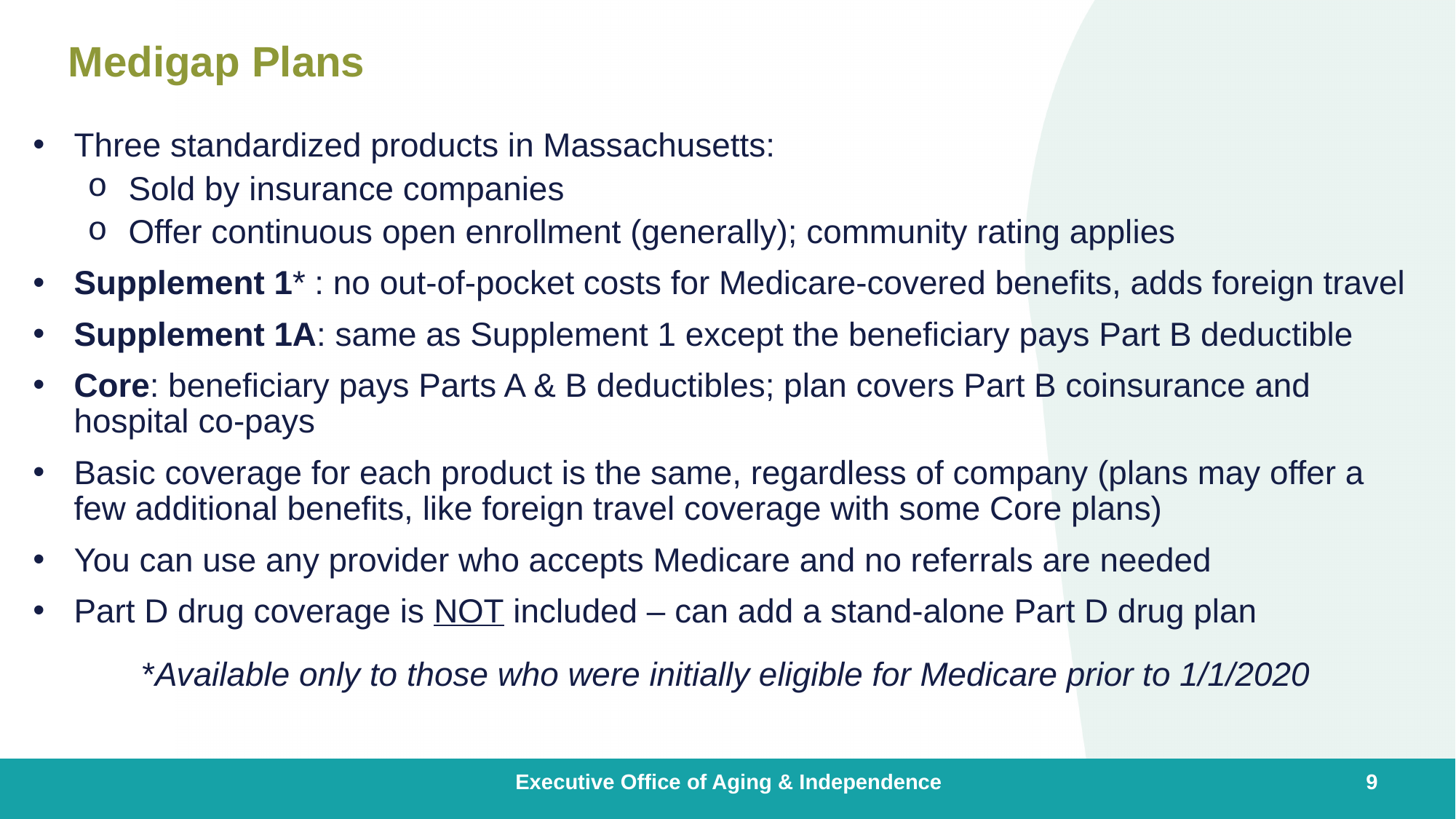

# Medigap Plans
Three standardized products in Massachusetts:
Sold by insurance companies
Offer continuous open enrollment (generally); community rating applies
Supplement 1* : no out-of-pocket costs for Medicare-covered benefits, adds foreign travel
Supplement 1A: same as Supplement 1 except the beneficiary pays Part B deductible
Core: beneficiary pays Parts A & B deductibles; plan covers Part B coinsurance and hospital co-pays
Basic coverage for each product is the same, regardless of company (plans may offer a few additional benefits, like foreign travel coverage with some Core plans)
You can use any provider who accepts Medicare and no referrals are needed
Part D drug coverage is NOT included – can add a stand-alone Part D drug plan
	*Available only to those who were initially eligible for Medicare prior to 1/1/2020